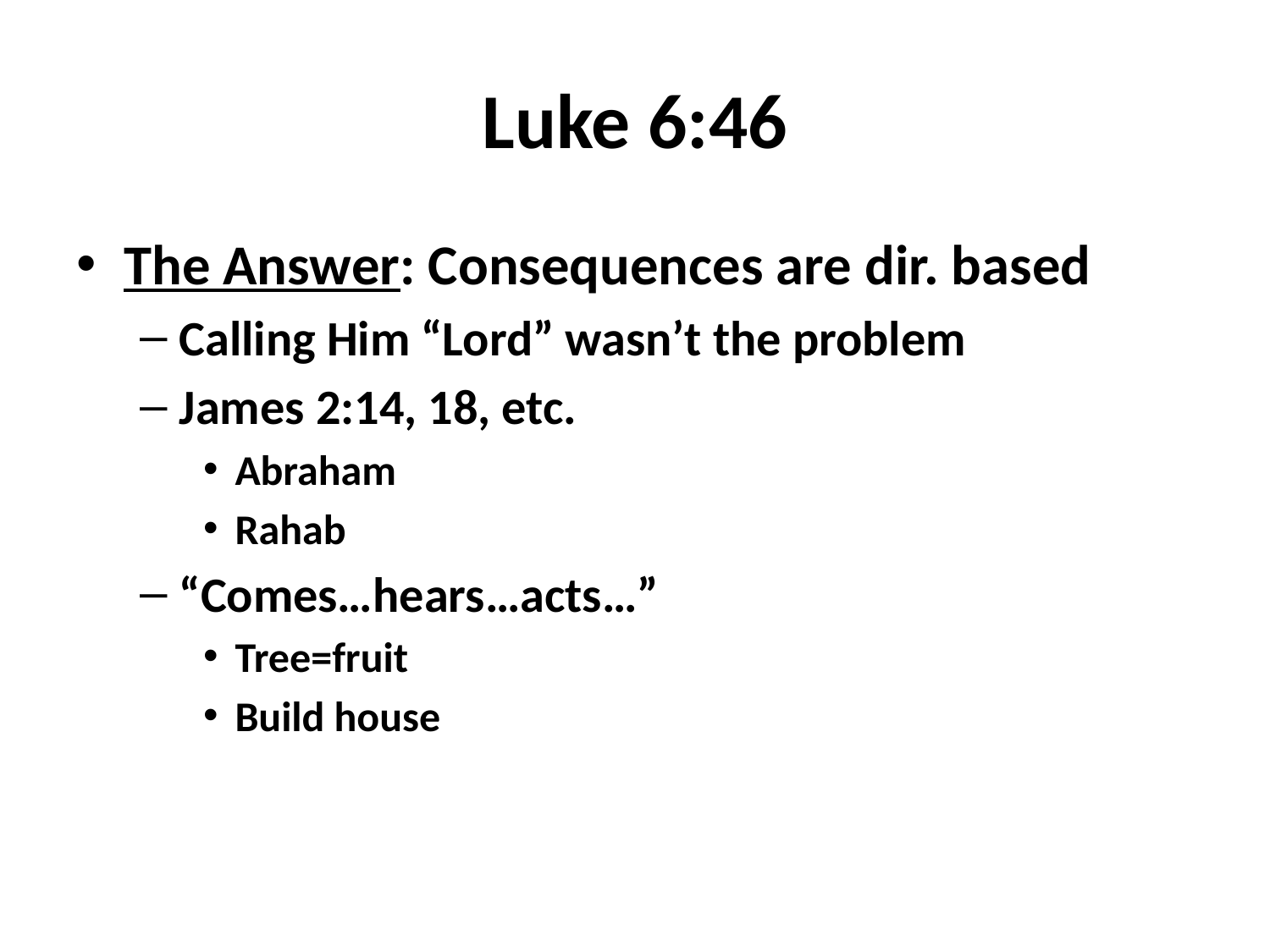

# Luke 6:46
The Answer: Consequences are dir. based
Calling Him “Lord” wasn’t the problem
James 2:14, 18, etc.
Abraham
Rahab
“Comes…hears…acts…”
Tree=fruit
Build house